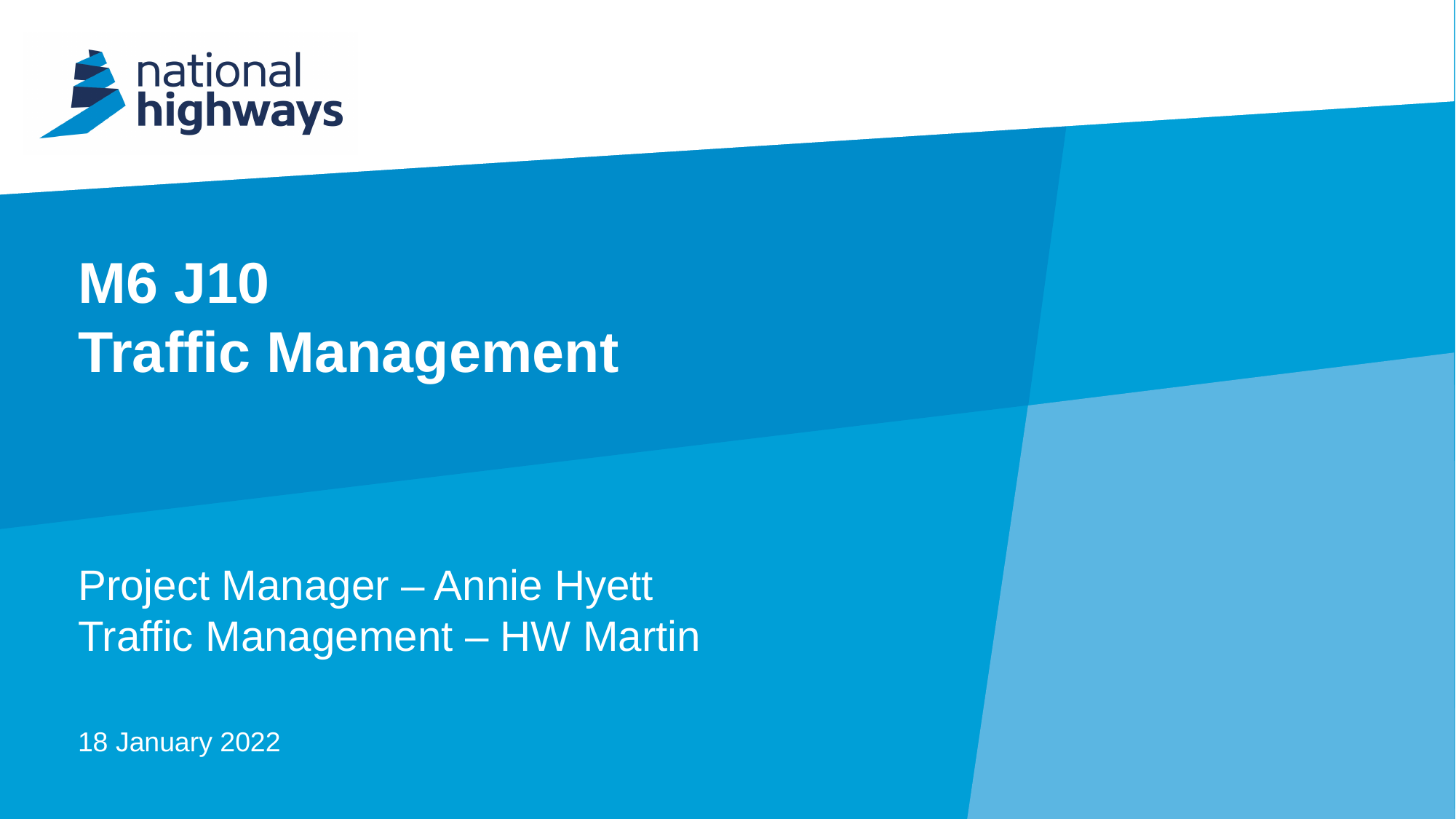

# M6 J10 Traffic Management
Project Manager – Annie Hyett
Traffic Management – HW Martin
18 January 2022